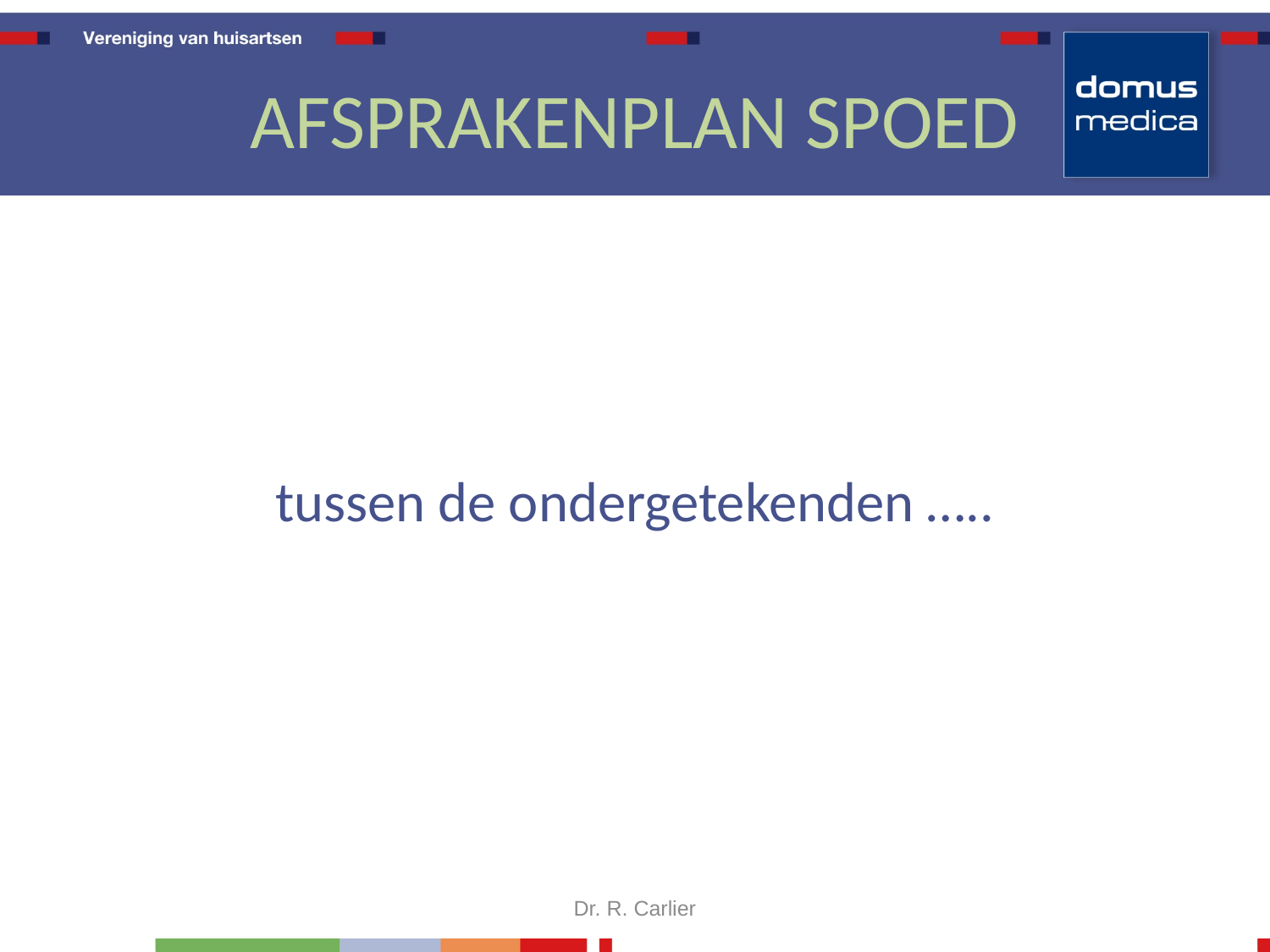

# AFSPRAKENPLAN SPOED

tussen de ondergetekenden …..
Dr. R. Carlier